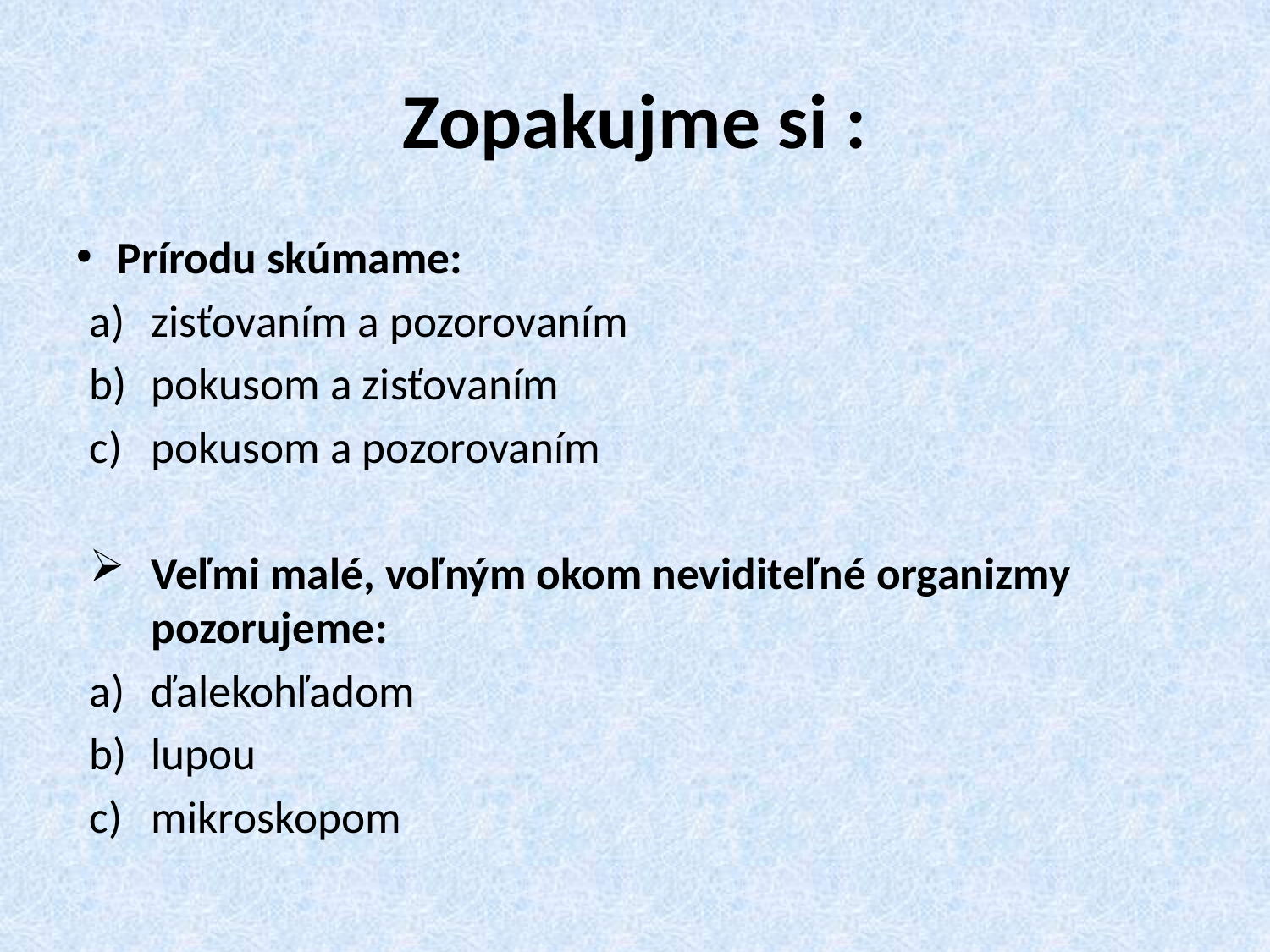

# Zopakujme si :
Prírodu skúmame:
zisťovaním a pozorovaním
pokusom a zisťovaním
pokusom a pozorovaním

Veľmi malé, voľným okom neviditeľné organizmy pozorujeme:
ďalekohľadom
lupou
mikroskopom